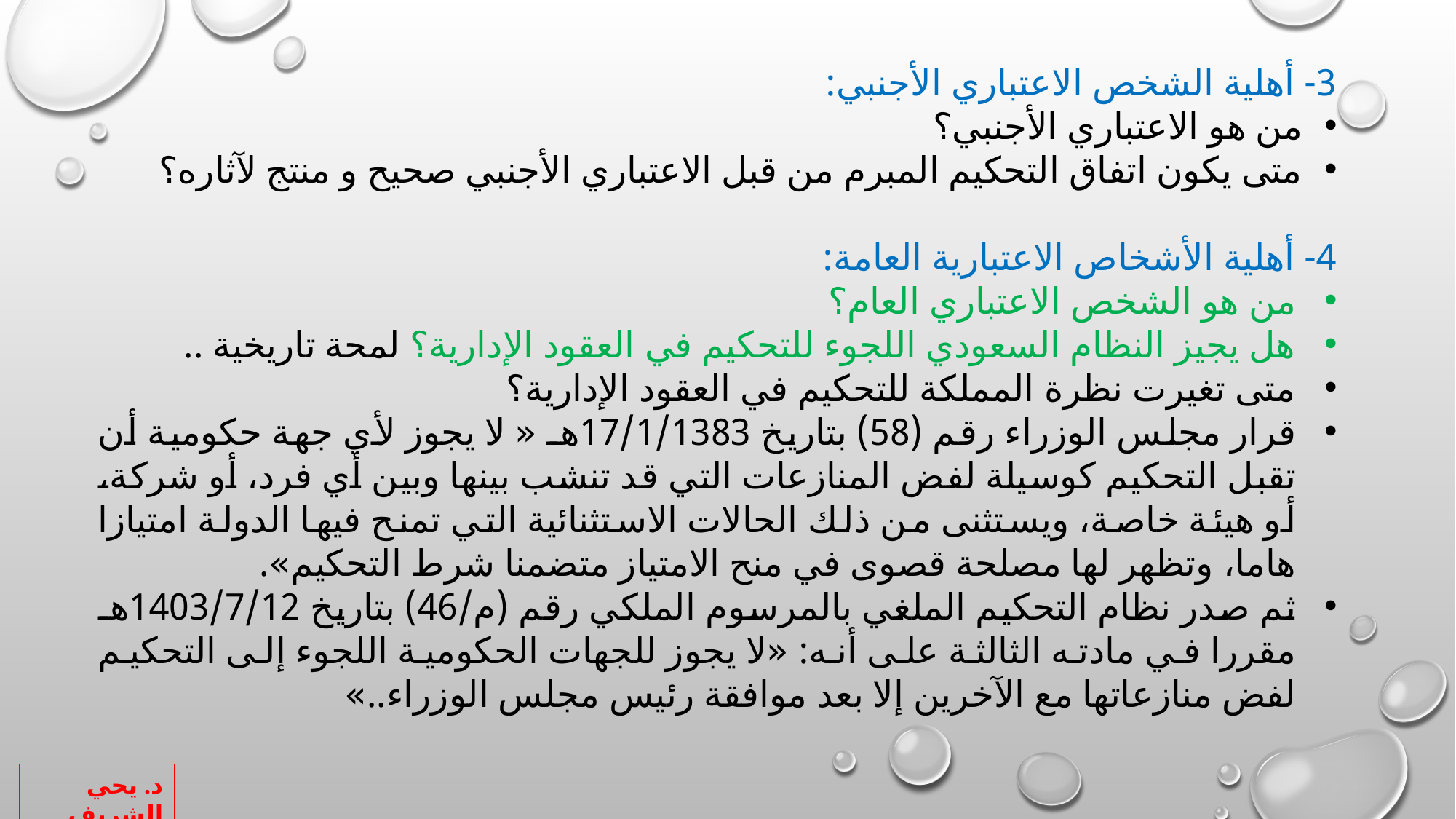

3- أهلية الشخص الاعتباري الأجنبي:
من هو الاعتباري الأجنبي؟
متى يكون اتفاق التحكيم المبرم من قبل الاعتباري الأجنبي صحيح و منتج لآثاره؟

4- أهلية الأشخاص الاعتبارية العامة:
من هو الشخص الاعتباري العام؟
هل يجيز النظام السعودي اللجوء للتحكيم في العقود الإدارية؟ لمحة تاريخية ..
متى تغيرت نظرة المملكة للتحكيم في العقود الإدارية؟
قرار مجلس الوزراء رقم (58) بتاريخ 17/1/1383هـ « لا يجوز لأي جهة حكومية أن تقبل التحكيم كوسيلة لفض المنازعات التي قد تنشب بينها وبين أي فرد، أو شركة، أو هيئة خاصة، ويستثنى من ذلك الحالات الاستثنائية التي تمنح فيها الدولة امتيازا هاما، وتظهر لها مصلحة قصوى في منح الامتياز متضمنا شرط التحكيم».
ثم صدر نظام التحكيم الملغي بالمرسوم الملكي رقم (م/46) بتاريخ 1403/7/12هـ مقررا في مادته الثالثة على أنه: «لا يجوز للجهات الحكومية اللجوء إلى التحكيم لفض منازعاتها مع الآخرين إلا بعد موافقة رئيس مجلس الوزراء..»